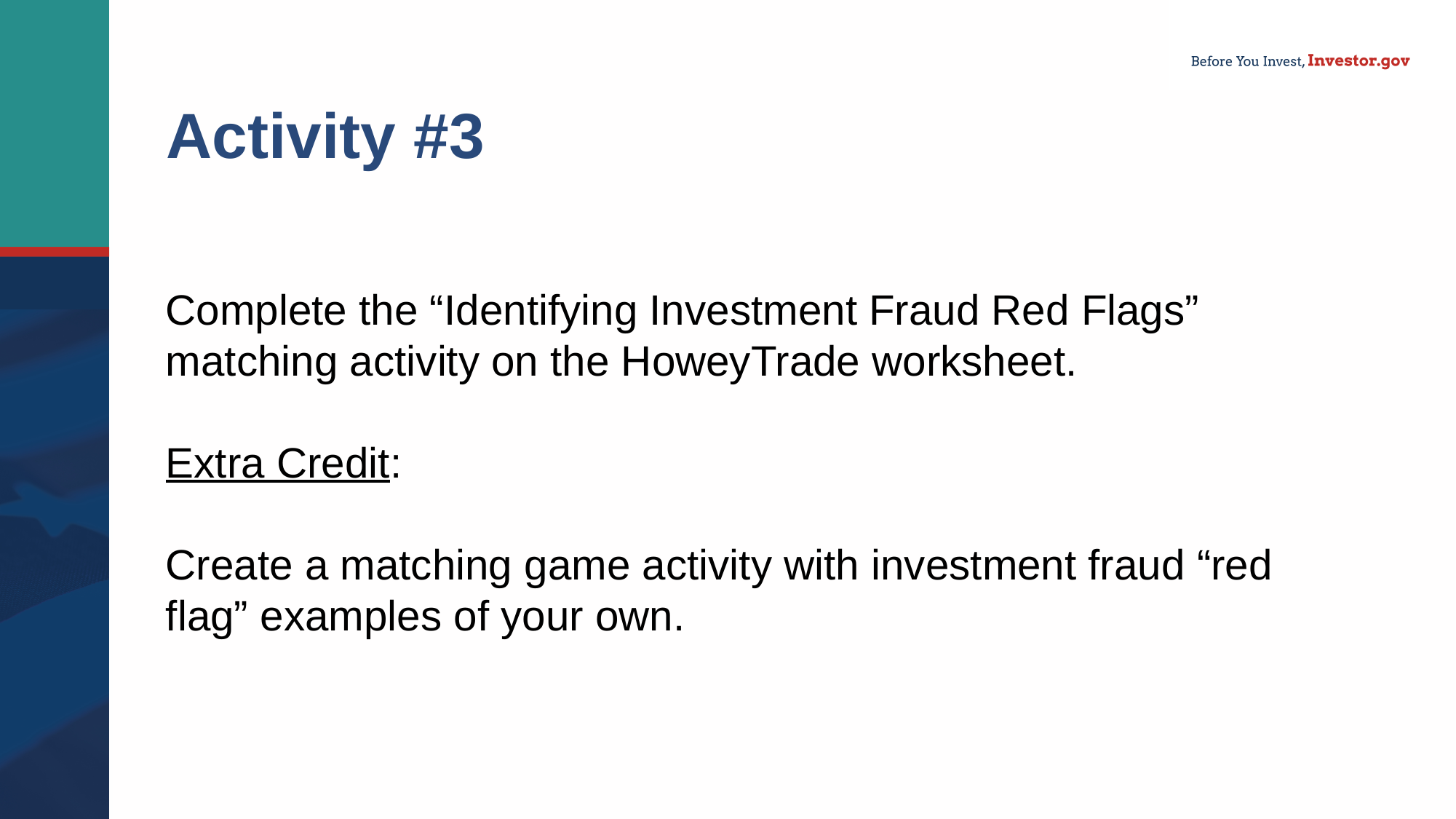

# Activity #3

Complete the “Identifying Investment Fraud Red Flags” matching activity on the HoweyTrade worksheet.

Extra Credit:

Create a matching game activity with investment fraud “red flag” examples of your own.